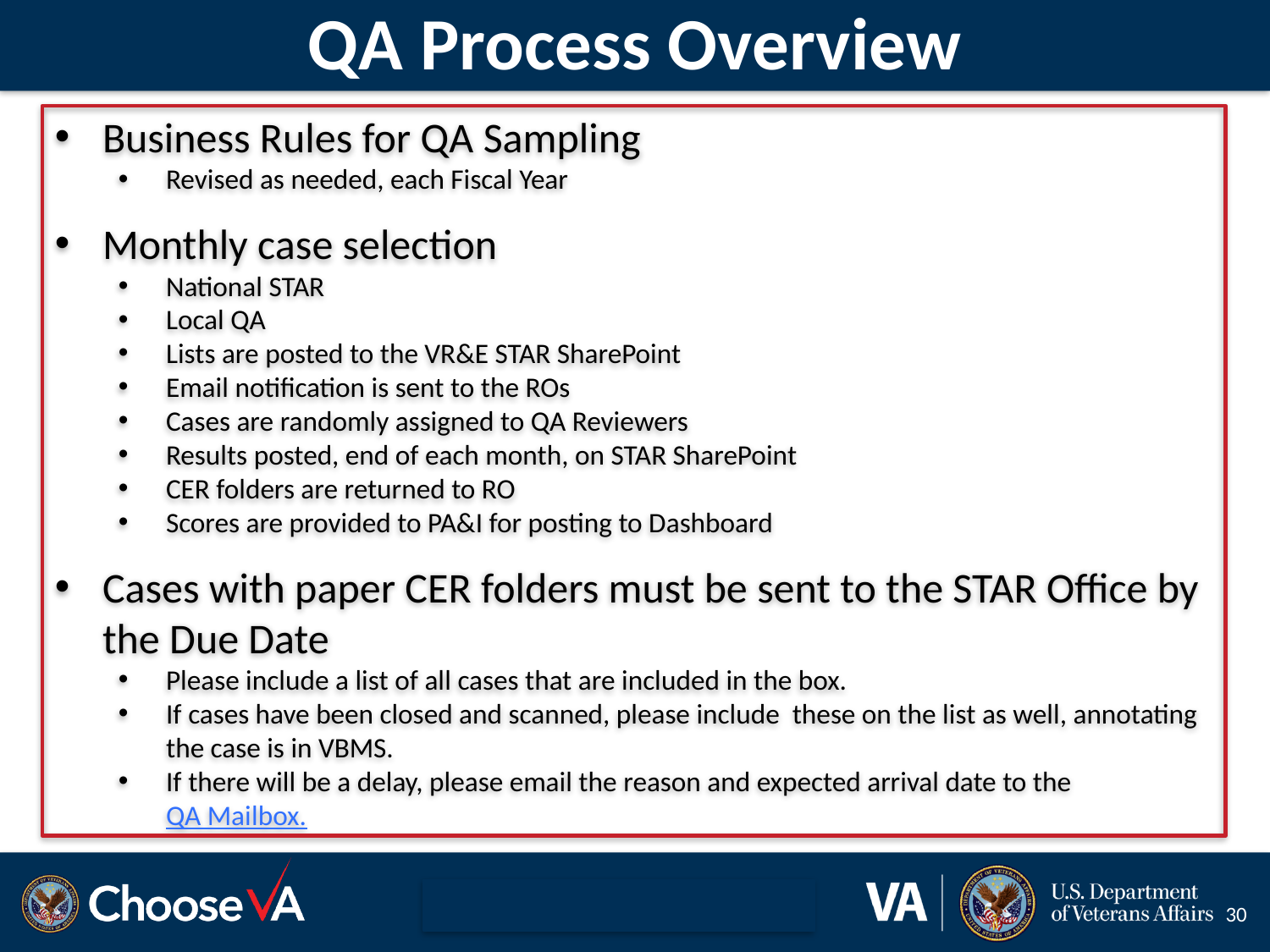

# QA Process Overview

Business Rules for QA Sampling
Revised as needed, each Fiscal Year

Monthly case selection
National STAR
Local QA
Lists are posted to the VR&E STAR SharePoint
Email notification is sent to the ROs
Cases are randomly assigned to QA Reviewers
Results posted, end of each month, on STAR SharePoint
CER folders are returned to RO
Scores are provided to PA&I for posting to Dashboard

Cases with paper CER folders must be sent to the STAR Office by the Due Date
Please include a list of all cases that are included in the box.
If cases have been closed and scanned, please include  these on the list as well, annotating the case is in VBMS.
If there will be a delay, please email the reason and expected arrival date to the QA Mailbox.

30